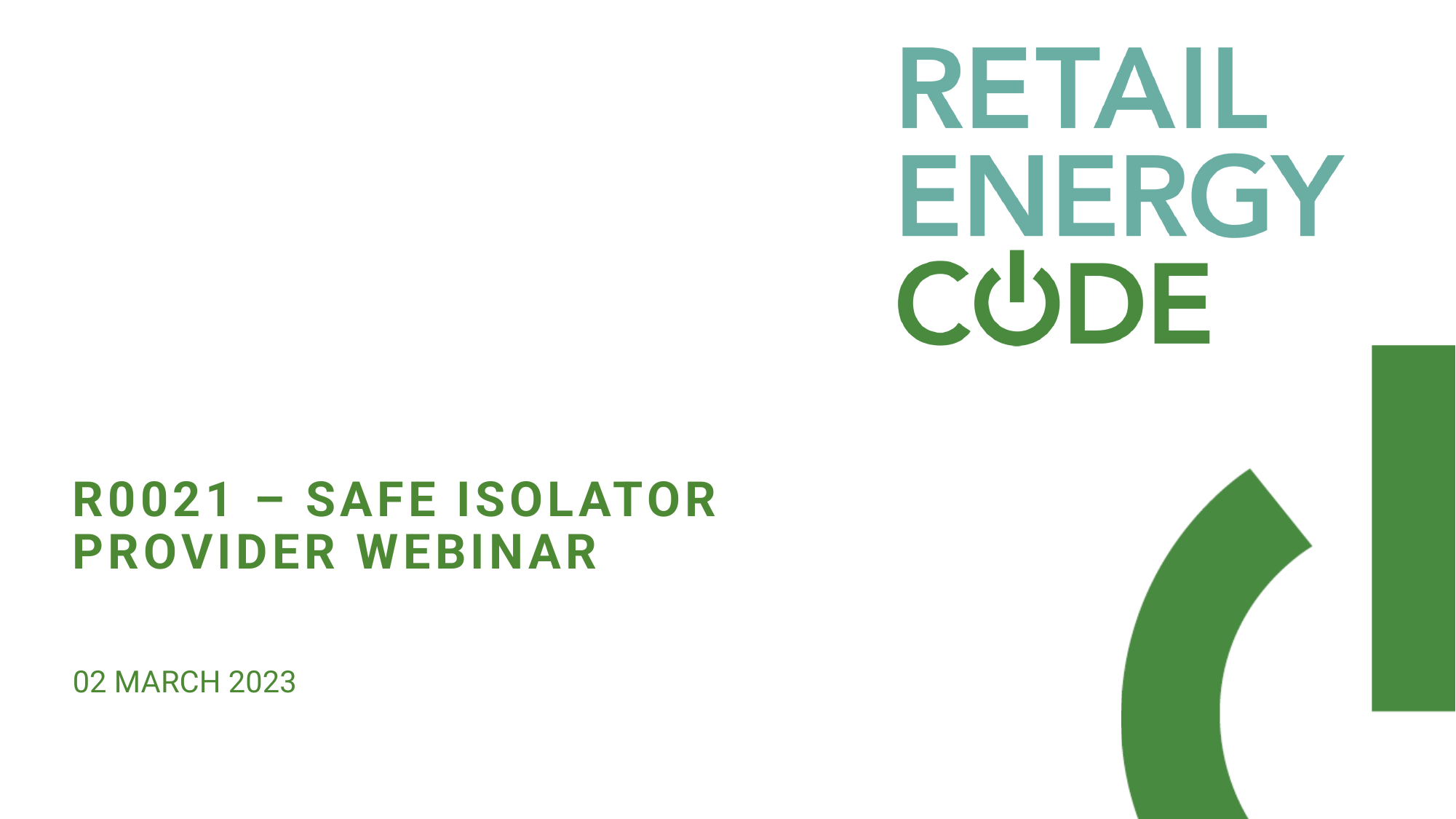

# R0021 – SAFE ISOLATOR PROVIDER WEBINAR
02 MARCH 2023